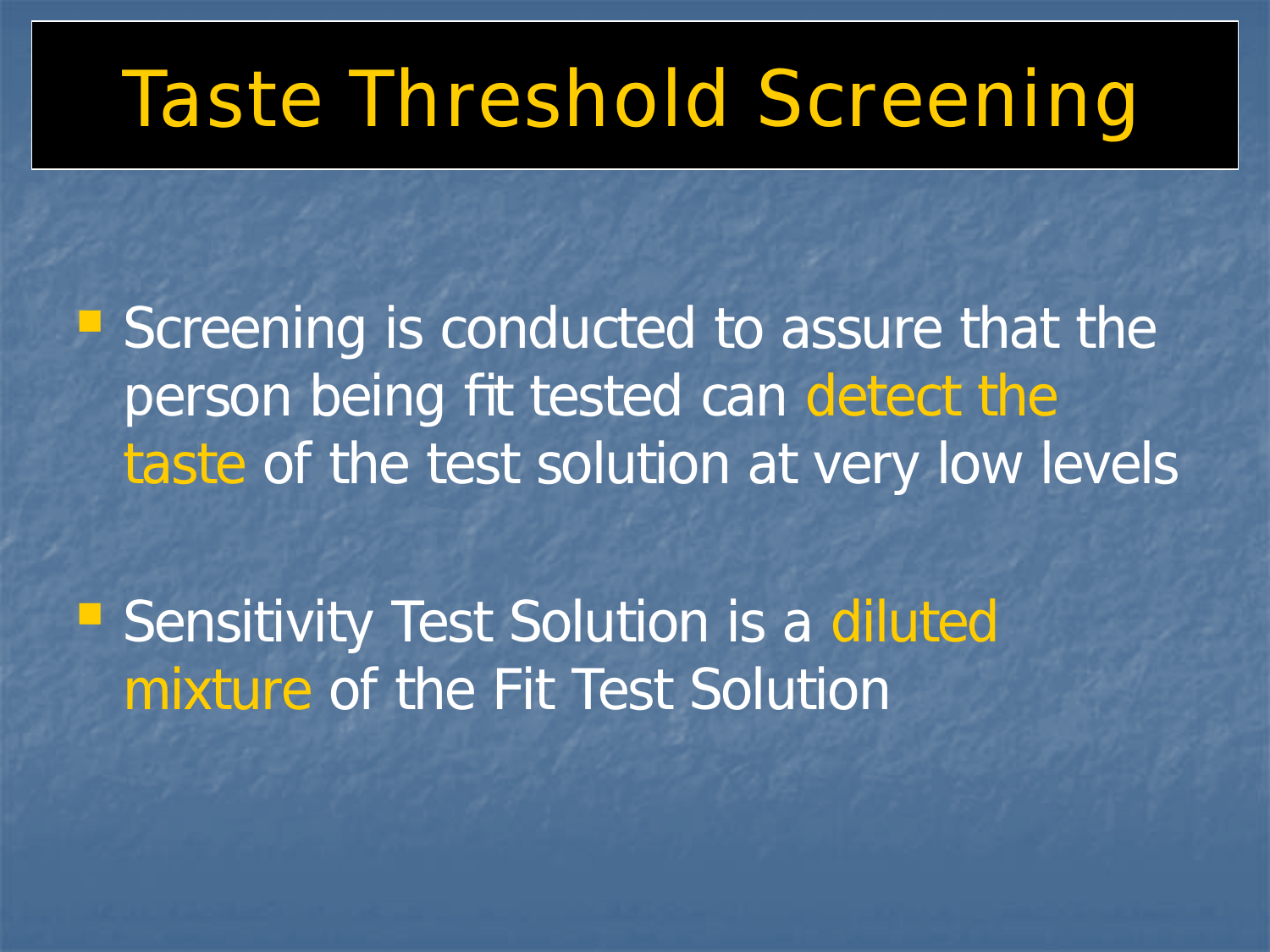

# Taste Threshold Screening
Screening is conducted to assure that the person being fit tested can detect the taste of the test solution at very low levels

Sensitivity Test Solution is a diluted mixture of the Fit Test Solution